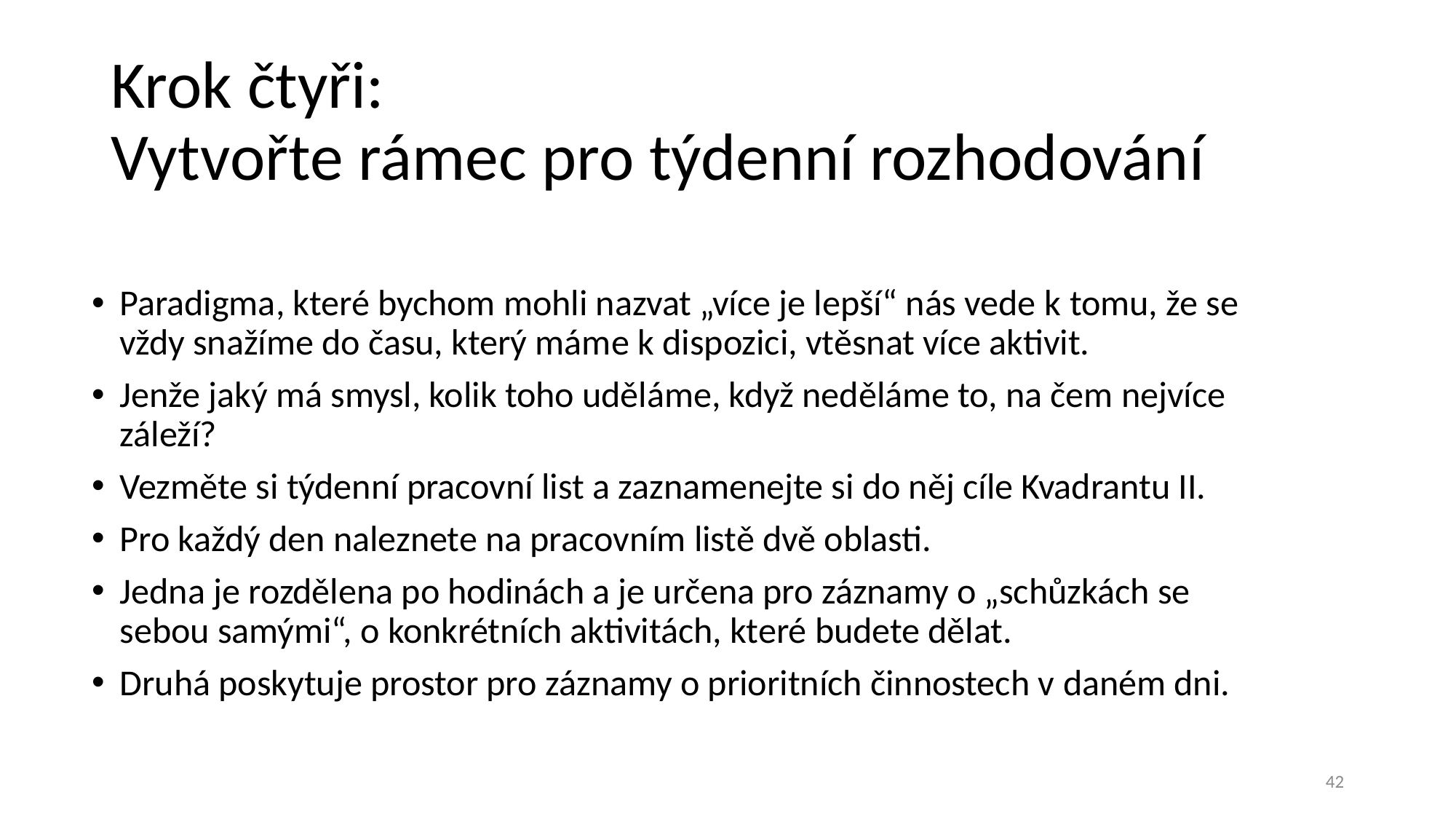

# Krok čtyři: Vytvořte rámec pro týdenní rozhodování
Paradigma, které bychom mohli nazvat „více je lepší“ nás vede k tomu, že se vždy snažíme do času, který máme k dispozici, vtěsnat více aktivit.
Jenže jaký má smysl, kolik toho uděláme, když neděláme to, na čem nejvíce záleží?
Vezměte si týdenní pracovní list a zaznamenejte si do něj cíle Kvadrantu II.
Pro každý den naleznete na pracovním listě dvě oblasti.
Jedna je rozdělena po hodinách a je určena pro záznamy o „schůzkách se sebou samými“, o konkrétních aktivitách, které budete dělat.
Druhá poskytuje prostor pro záznamy o prioritních činnostech v daném dni.
42